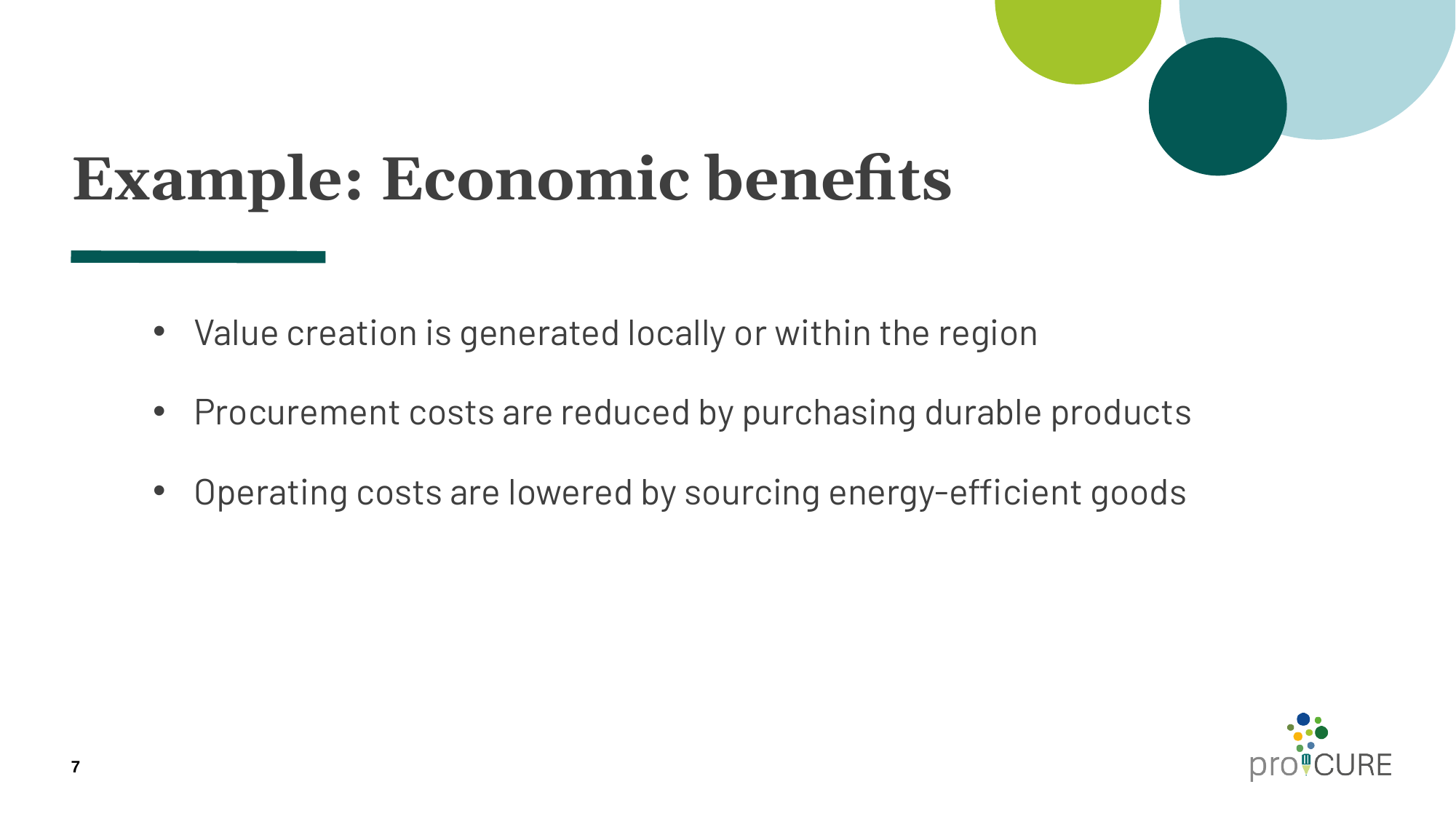

# Example: Economic benefits
Value creation is generated locally or within the region
Procurement costs are reduced by purchasing durable products
Operating costs are lowered by sourcing energy-efficient goods

7